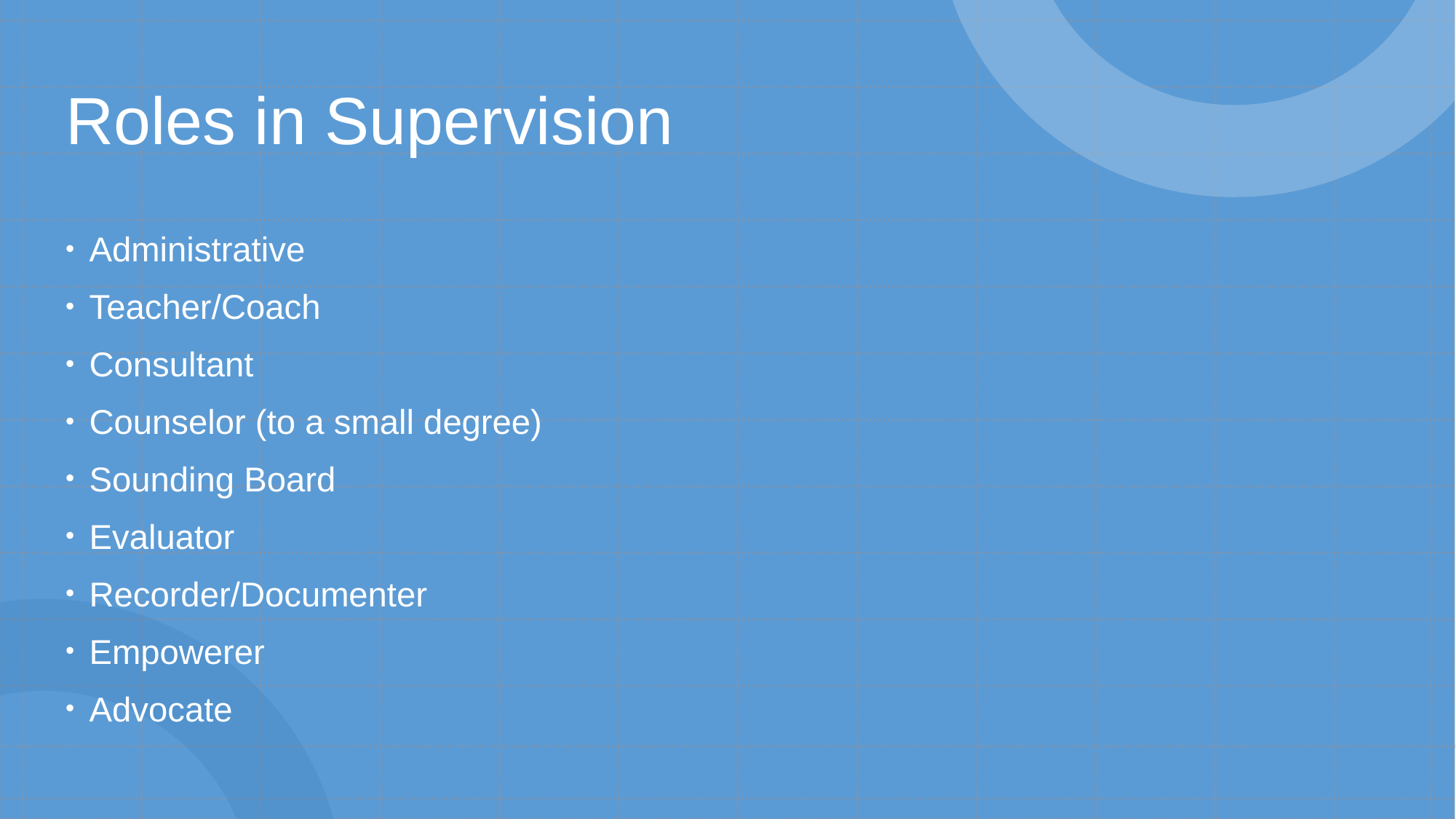

# Roles in Supervision
Administrative
Teacher/Coach
Consultant
Counselor (to a small degree)
Sounding Board
Evaluator
Recorder/Documenter
Empowerer
Advocate